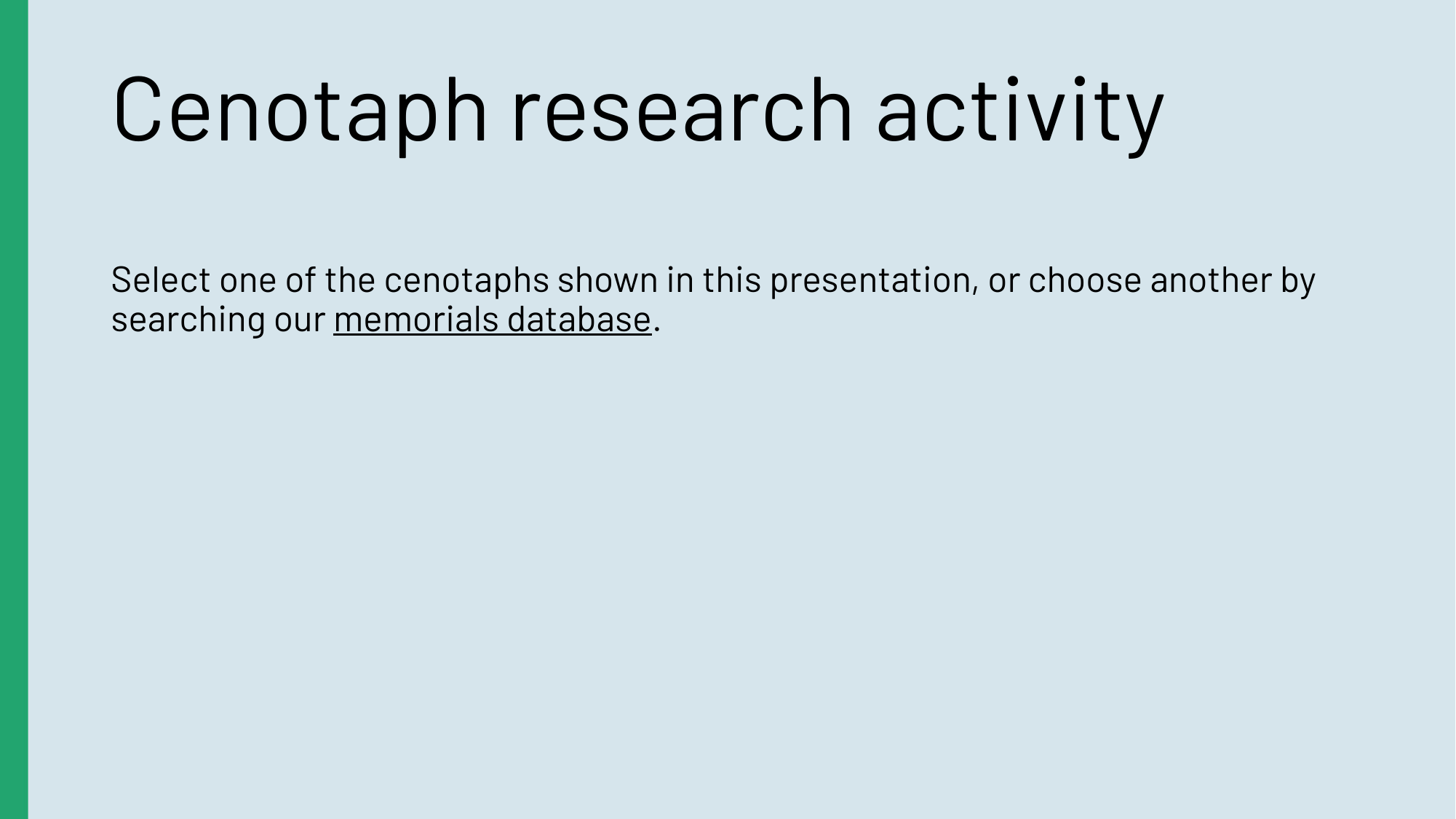

# Cenotaph research activity
Select one of the cenotaphs shown in this presentation, or choose another by searching our memorials database.